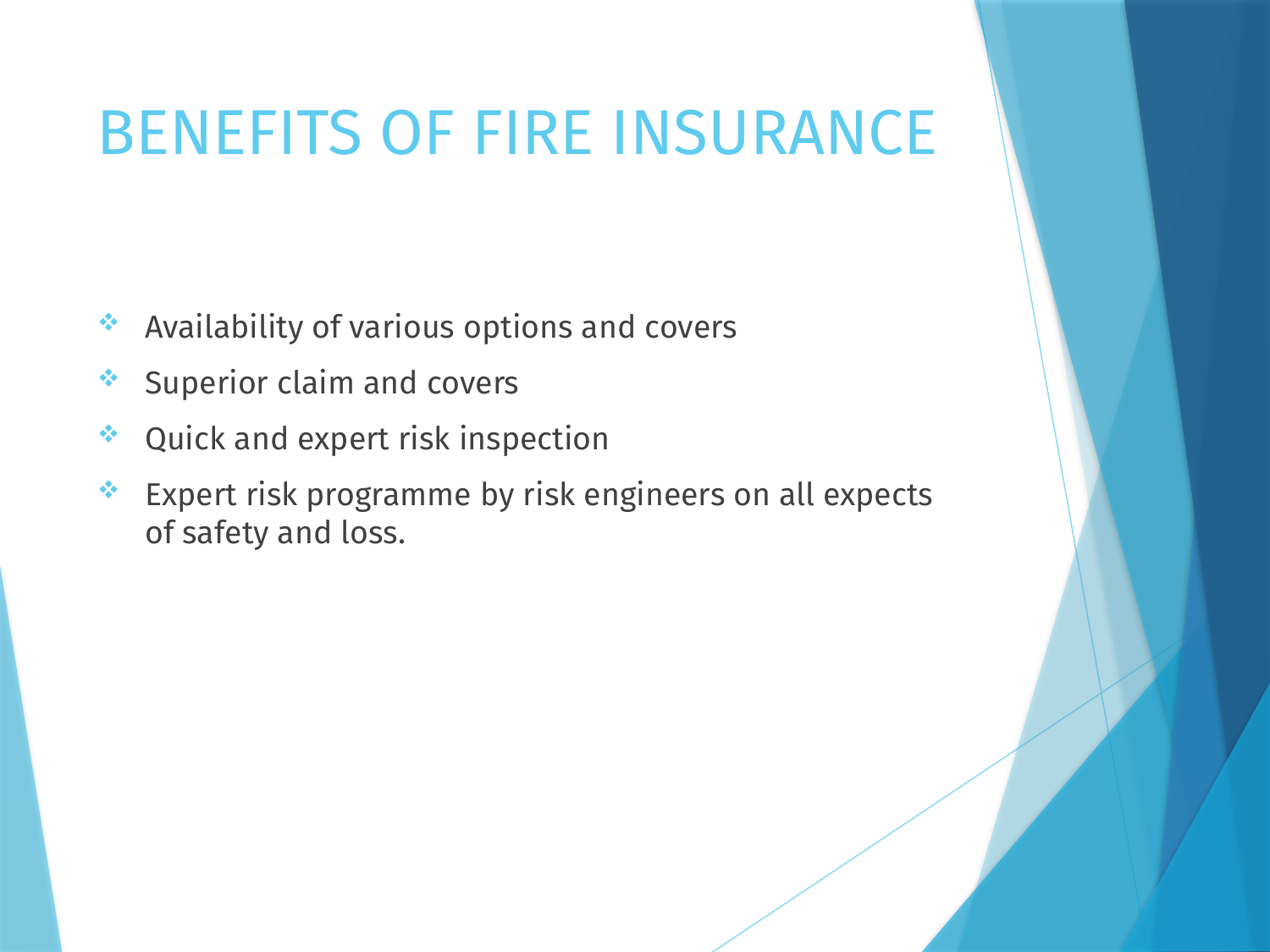

# BENEFITS OF FIRE INSURANCE
Availability of various options and covers
Superior claim and covers
Quick and expert risk inspection
Expert risk programme by risk engineers on all expects of safety and loss.